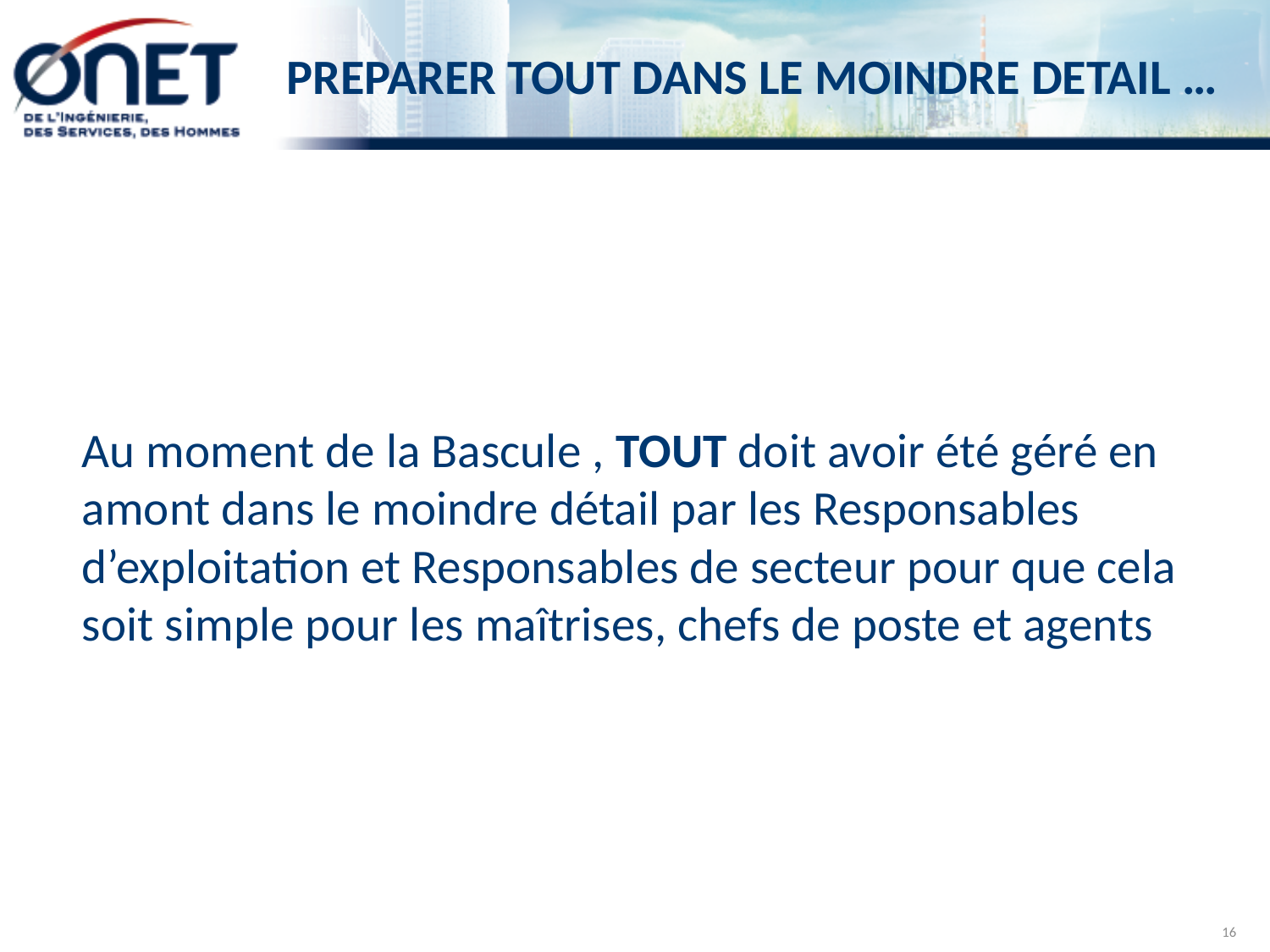

# PREPARER TOUT DANS LE MOINDRE DETAIL …

Au moment de la Bascule , TOUT doit avoir été géré en amont dans le moindre détail par les Responsables d’exploitation et Responsables de secteur pour que cela soit simple pour les maîtrises, chefs de poste et agents

16